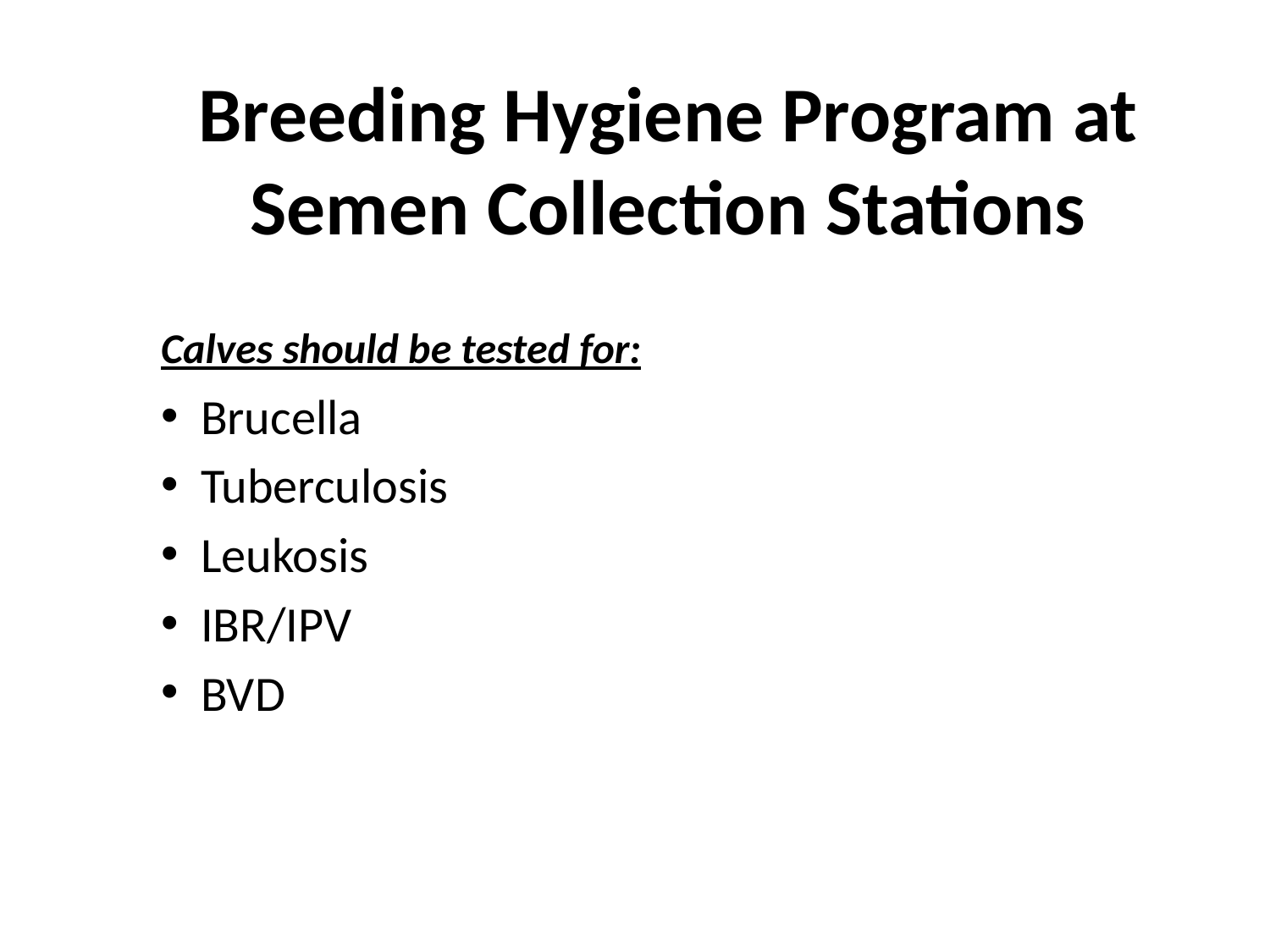

# Breeding Hygiene Program at Semen Collection Stations

     Calves should be tested for:
Brucella
Tuberculosis
Leukosis
IBR/IPV
BVD